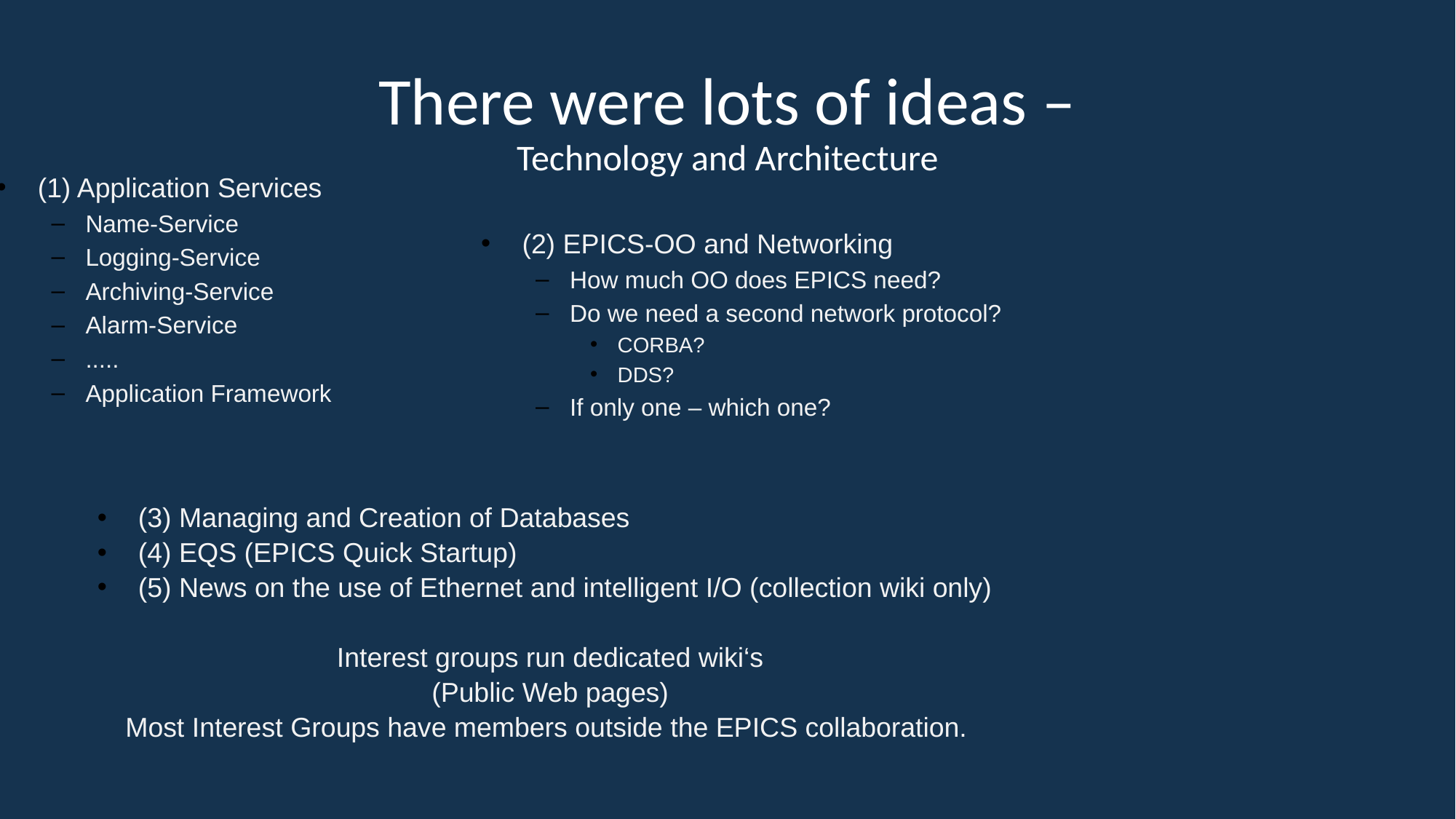

# There were lots of ideas – Technology and Architecture
(1) Application Services
Name-Service
Logging-Service
Archiving-Service
Alarm-Service
.....
Application Framework

(2) EPICS-OO and Networking
How much OO does EPICS need?
Do we need a second network protocol?
CORBA?
DDS?
If only one – which one?

(3) Managing and Creation of Databases
(4) EQS (EPICS Quick Startup)
(5) News on the use of Ethernet and intelligent I/O (collection wiki only)

Interest groups run dedicated wiki‘s
(Public Web pages)
Most Interest Groups have members outside the EPICS collaboration.